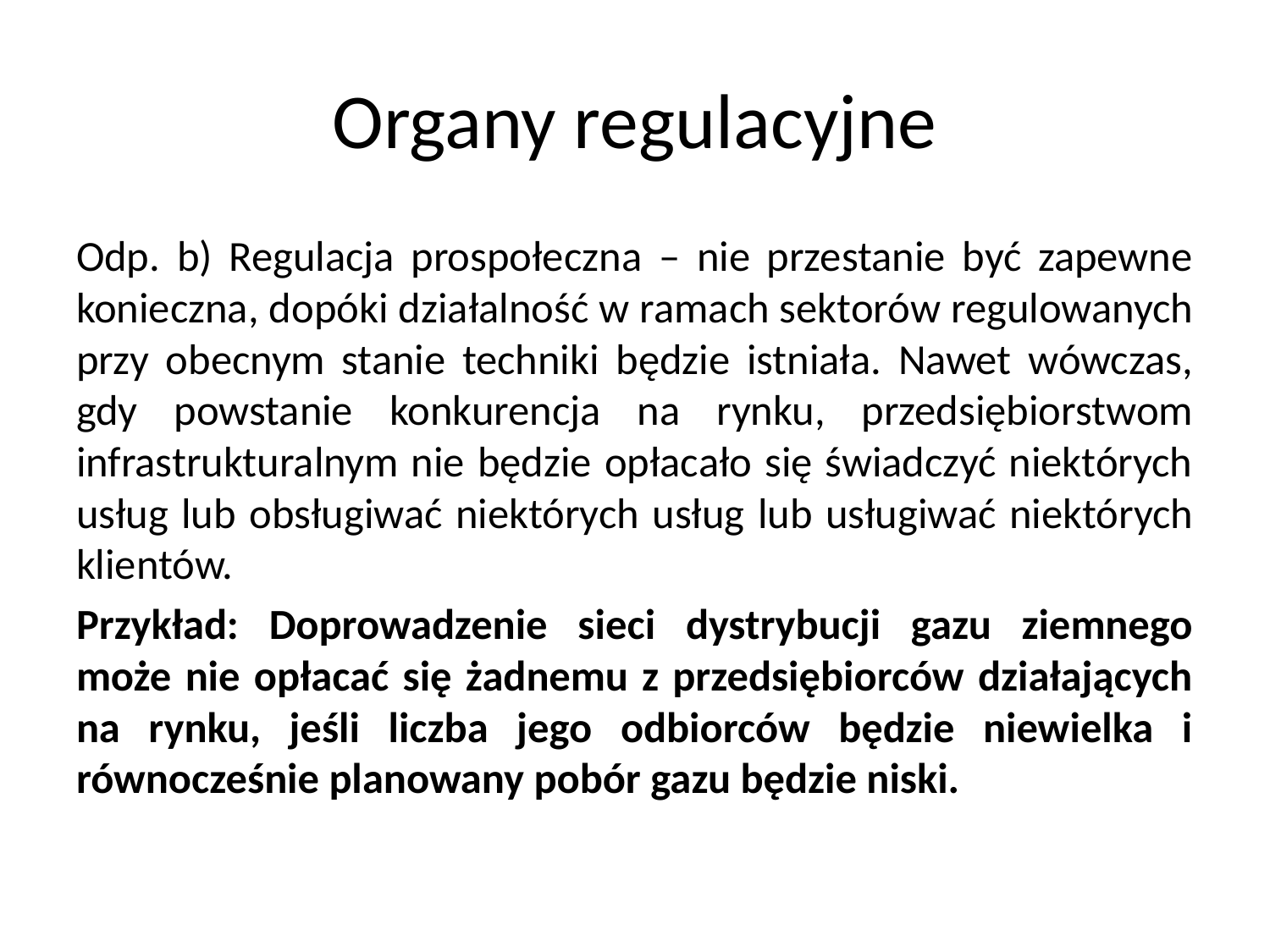

# Organy regulacyjne
Odp. b) Regulacja prospołeczna – nie przestanie być zapewne konieczna, dopóki działalność w ramach sektorów regulowanych przy obecnym stanie techniki będzie istniała. Nawet wówczas, gdy powstanie konkurencja na rynku, przedsiębiorstwom infrastrukturalnym nie będzie opłacało się świadczyć niektórych usług lub obsługiwać niektórych usług lub usługiwać niektórych klientów.
Przykład: Doprowadzenie sieci dystrybucji gazu ziemnego może nie opłacać się żadnemu z przedsiębiorców działających na rynku, jeśli liczba jego odbiorców będzie niewielka i równocześnie planowany pobór gazu będzie niski.